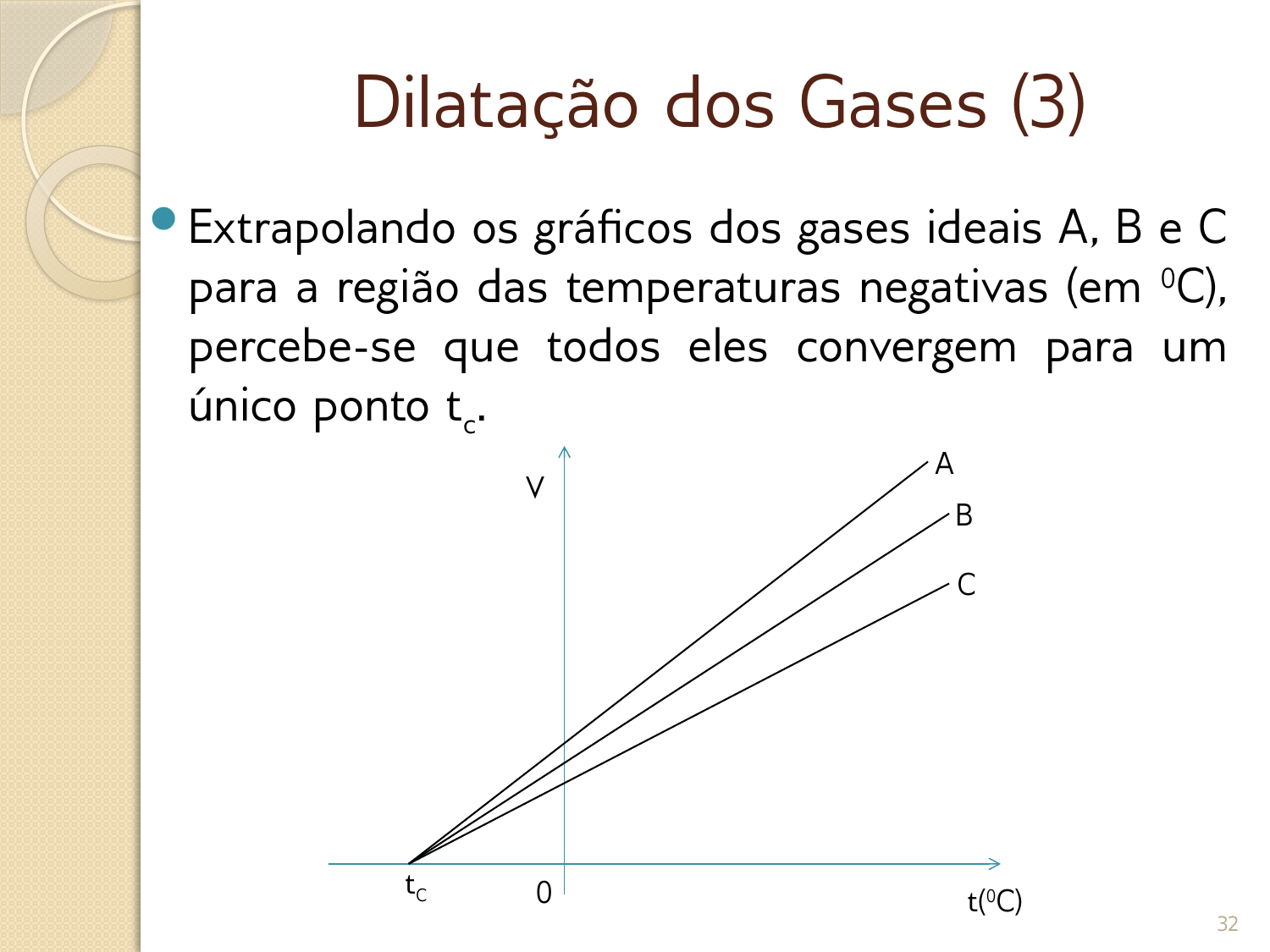

# Dilatação dos Gases (3)
Extrapolando os gráficos dos gases ideais A, B e C para a região das temperaturas negativas (em 0C), percebe-se que todos eles convergem para um único ponto tc.

A
V
B
C
t(0C)
tC
0
32